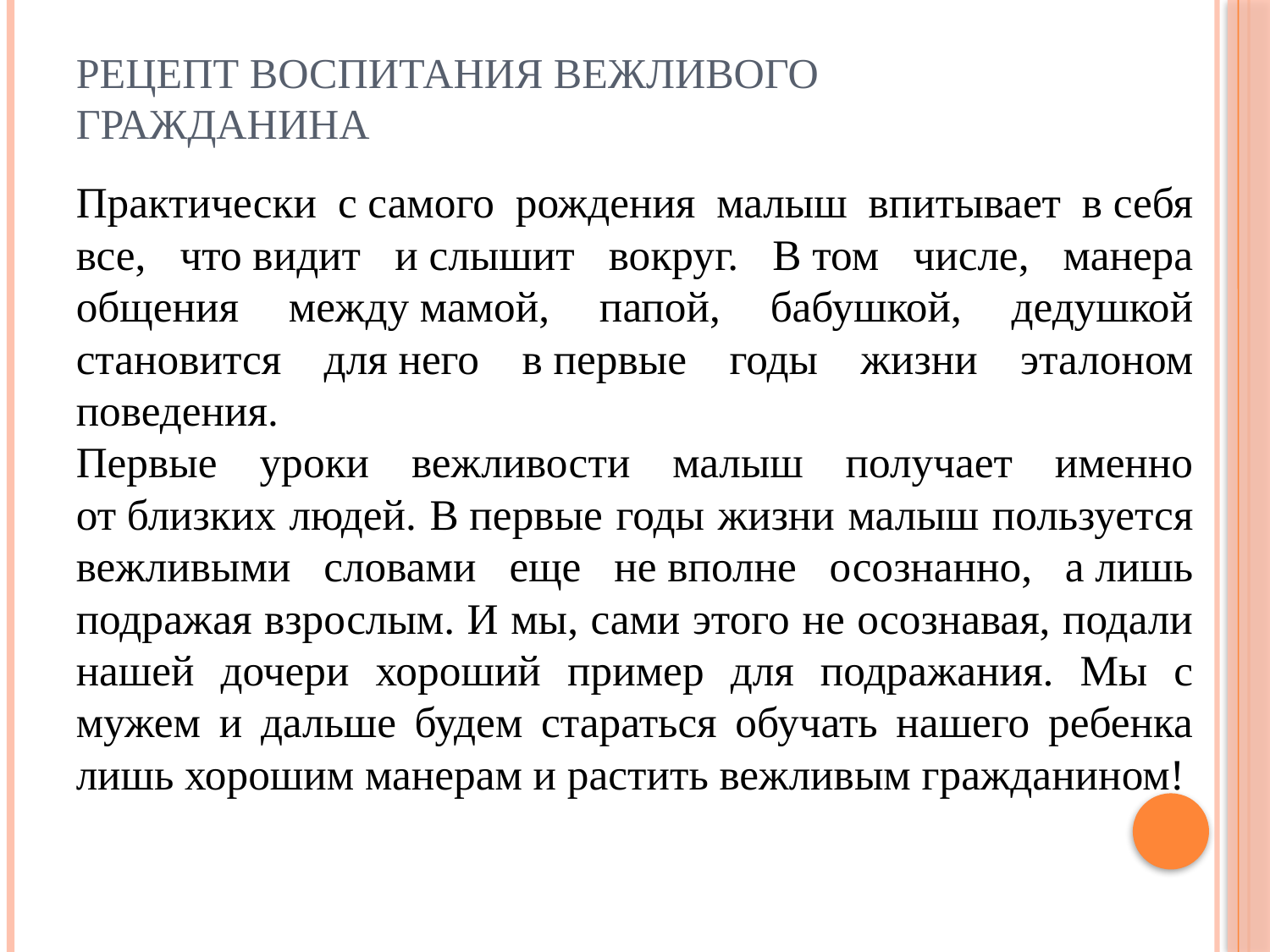

# Рецепт воспитания вежливого гражданина
Практически с самого рождения малыш впитывает в себя все, что видит и слышит вокруг. В том числе, манера общения между мамой, папой, бабушкой, дедушкой становится для него в первые годы жизни эталоном поведения.
Первые уроки вежливости малыш получает именно от близких людей. В первые годы жизни малыш пользуется вежливыми словами еще не вполне осознанно, а лишь подражая взрослым. И мы, сами этого не осознавая, подали нашей дочери хороший пример для подражания. Мы с мужем и дальше будем стараться обучать нашего ребенка лишь хорошим манерам и растить вежливым гражданином!